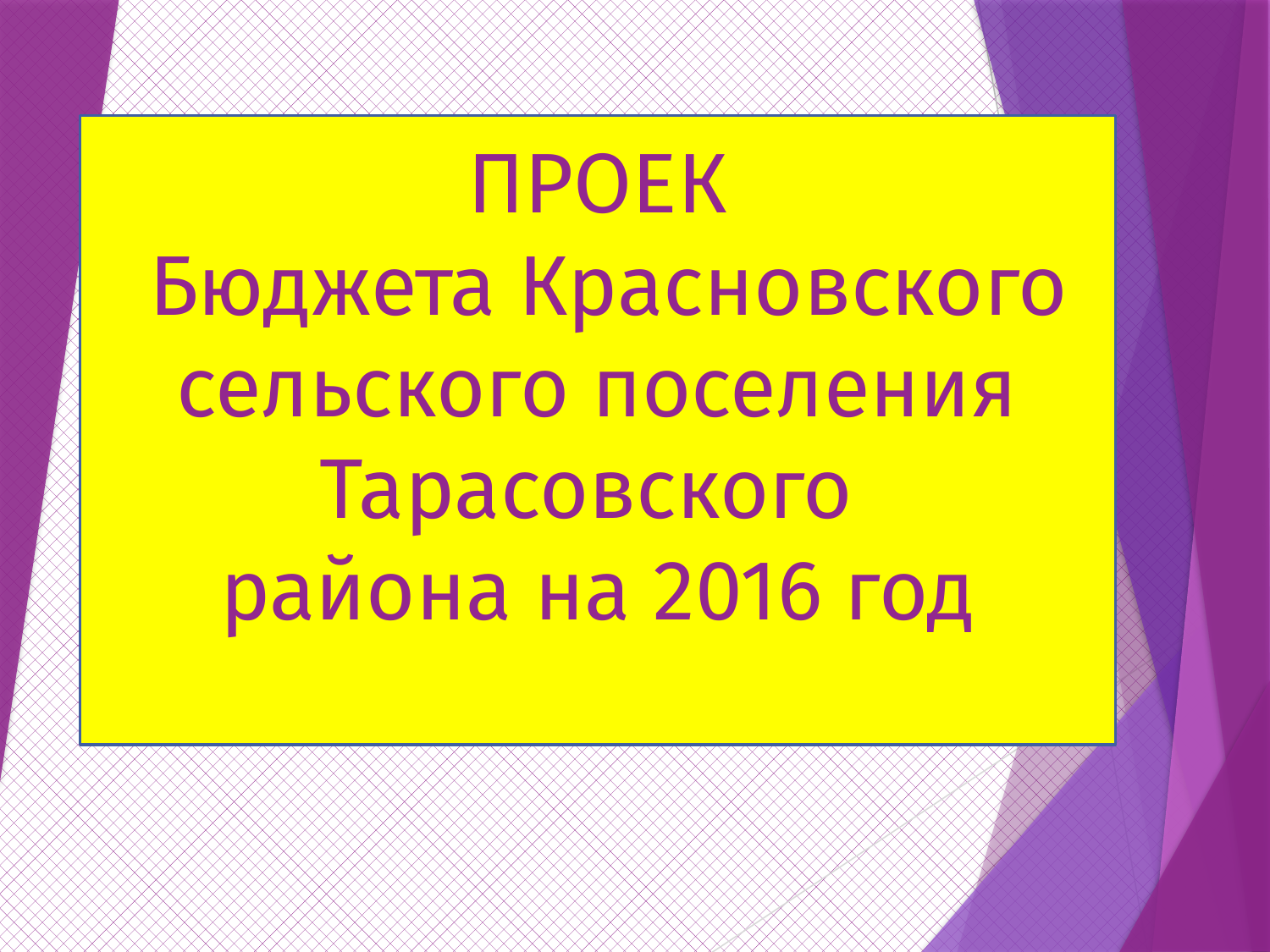

# ПРОЕК Бюджета Красновского сельского поселения Тарасовского района на 2016 год